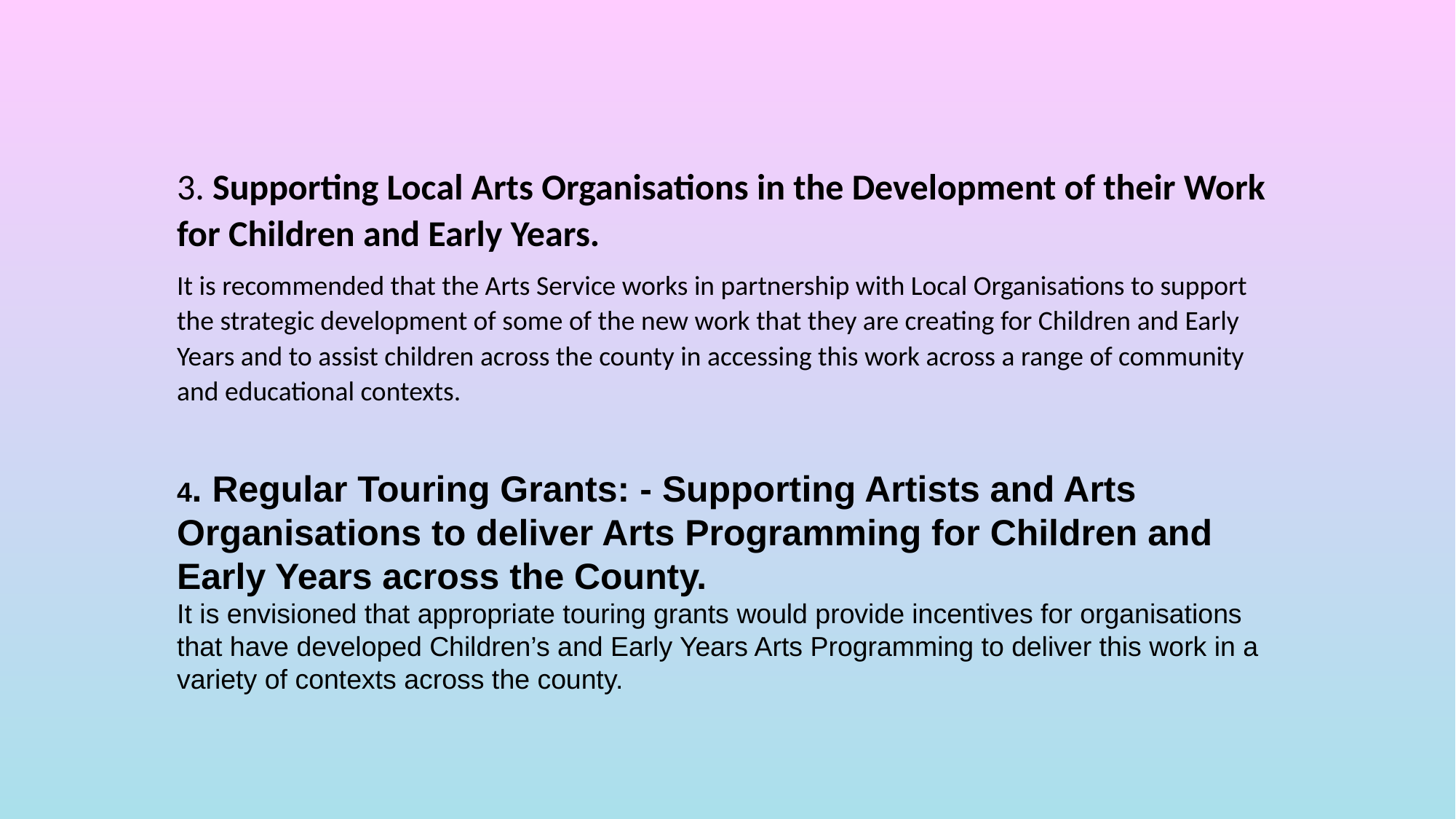

3. Supporting Local Arts Organisations in the Development of their Work for Children and Early Years.
It is recommended that the Arts Service works in partnership with Local Organisations to support the strategic development of some of the new work that they are creating for Children and Early Years and to assist children across the county in accessing this work across a range of community and educational contexts.

4. Regular Touring Grants: - Supporting Artists and Arts Organisations to deliver Arts Programming for Children and Early Years across the County.
It is envisioned that appropriate touring grants would provide incentives for organisations that have developed Children’s and Early Years Arts Programming to deliver this work in a variety of contexts across the county.